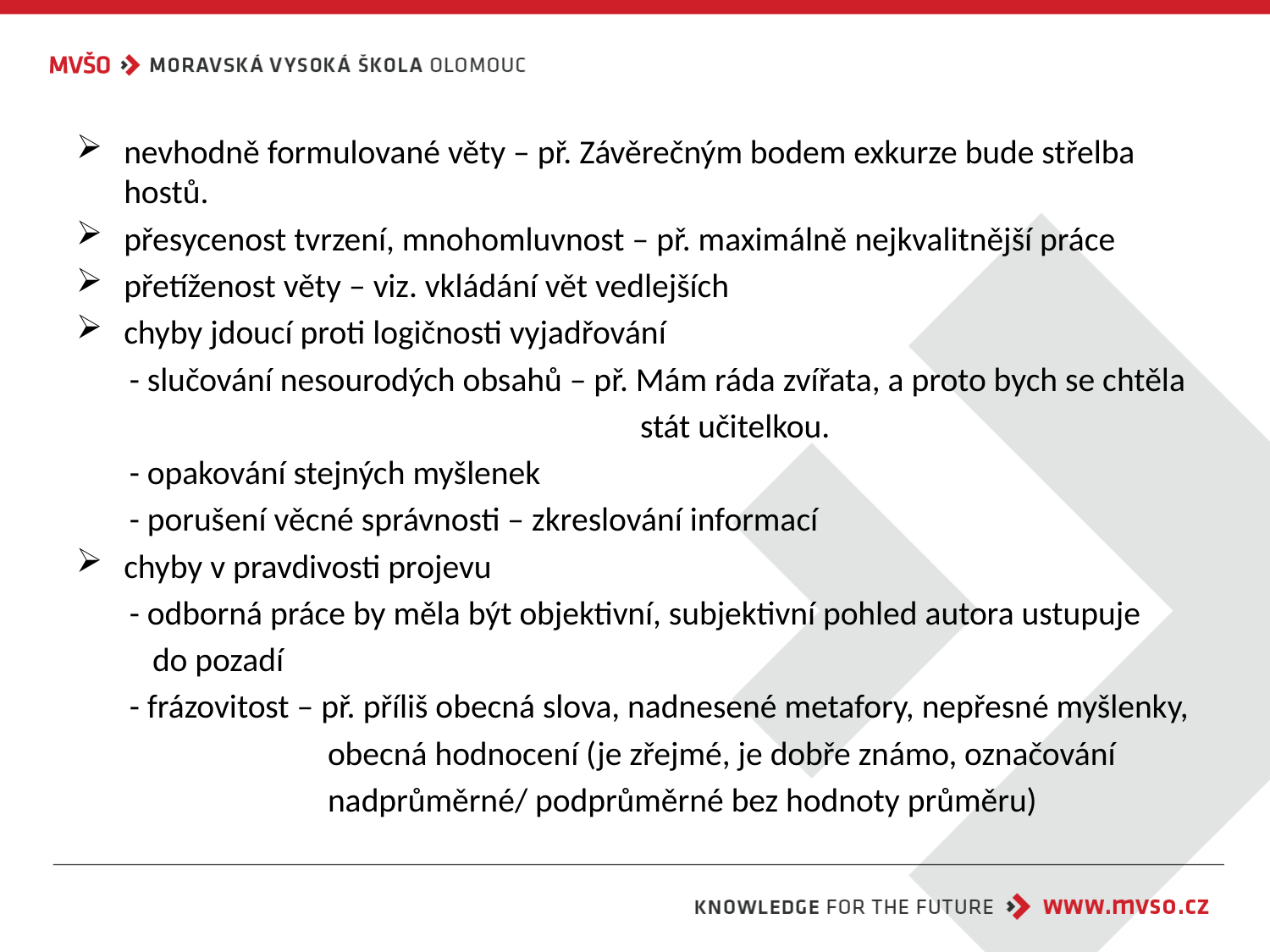

nevhodně formulované věty – př. Závěrečným bodem exkurze bude střelba hostů.
přesycenost tvrzení, mnohomluvnost – př. maximálně nejkvalitnější práce
přetíženost věty – viz. vkládání vět vedlejších
chyby jdoucí proti logičnosti vyjadřování
       - slučování nesourodých obsahů – př. Mám ráda zvířata, a proto bych se chtěla
                                                                          stát učitelkou.
       - opakování stejných myšlenek
       - porušení věcné správnosti – zkreslování informací
chyby v pravdivosti projevu
       - odborná práce by měla být objektivní, subjektivní pohled autora ustupuje
          do pozadí
       - frázovitost – př. příliš obecná slova, nadnesené metafory, nepřesné myšlenky,
                                 obecná hodnocení (je zřejmé, je dobře známo, označování
                                 nadprůměrné/ podprůměrné bez hodnoty průměru)